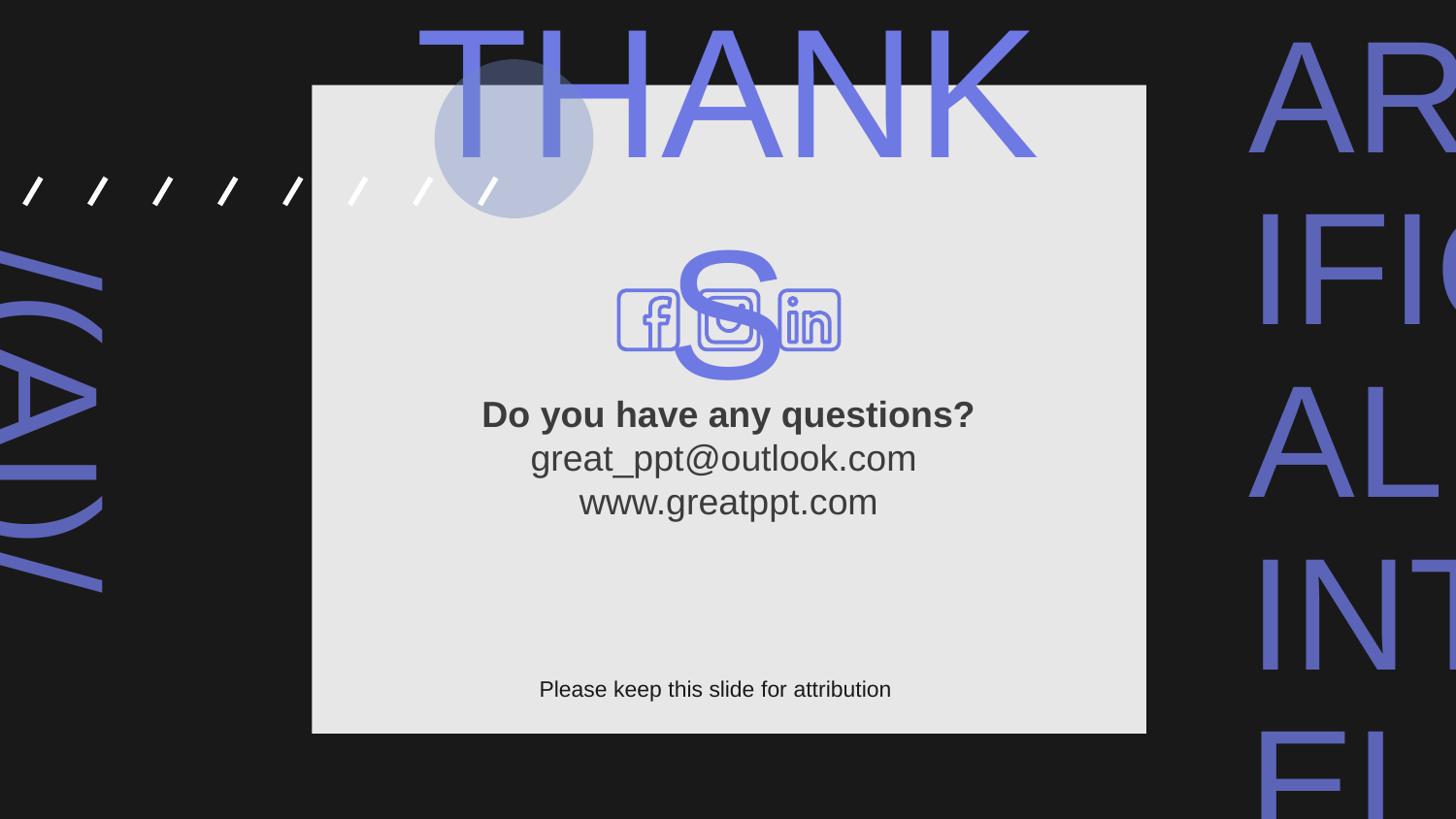

# THANKS

Do you have any questions?
great_ppt@outlook.com
www.greatppt.com
Please keep this slide for attribution